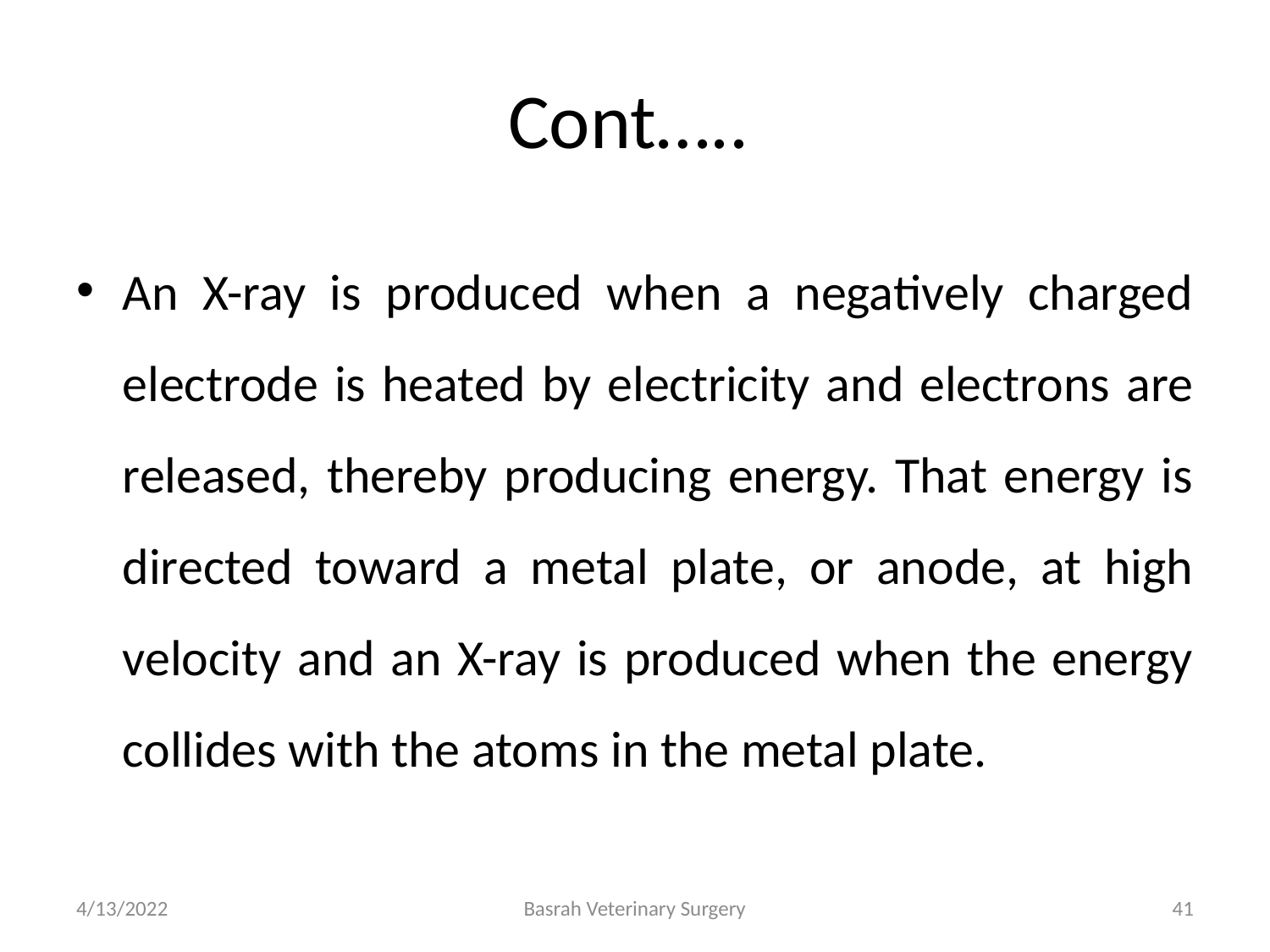

# Cont…..
An X-ray is produced when a negatively charged electrode is heated by electricity and electrons are released, thereby producing energy. That energy is directed toward a metal plate, or anode, at high velocity and an X-ray is produced when the energy collides with the atoms in the metal plate.
4/13/2022
Basrah Veterinary Surgery
41